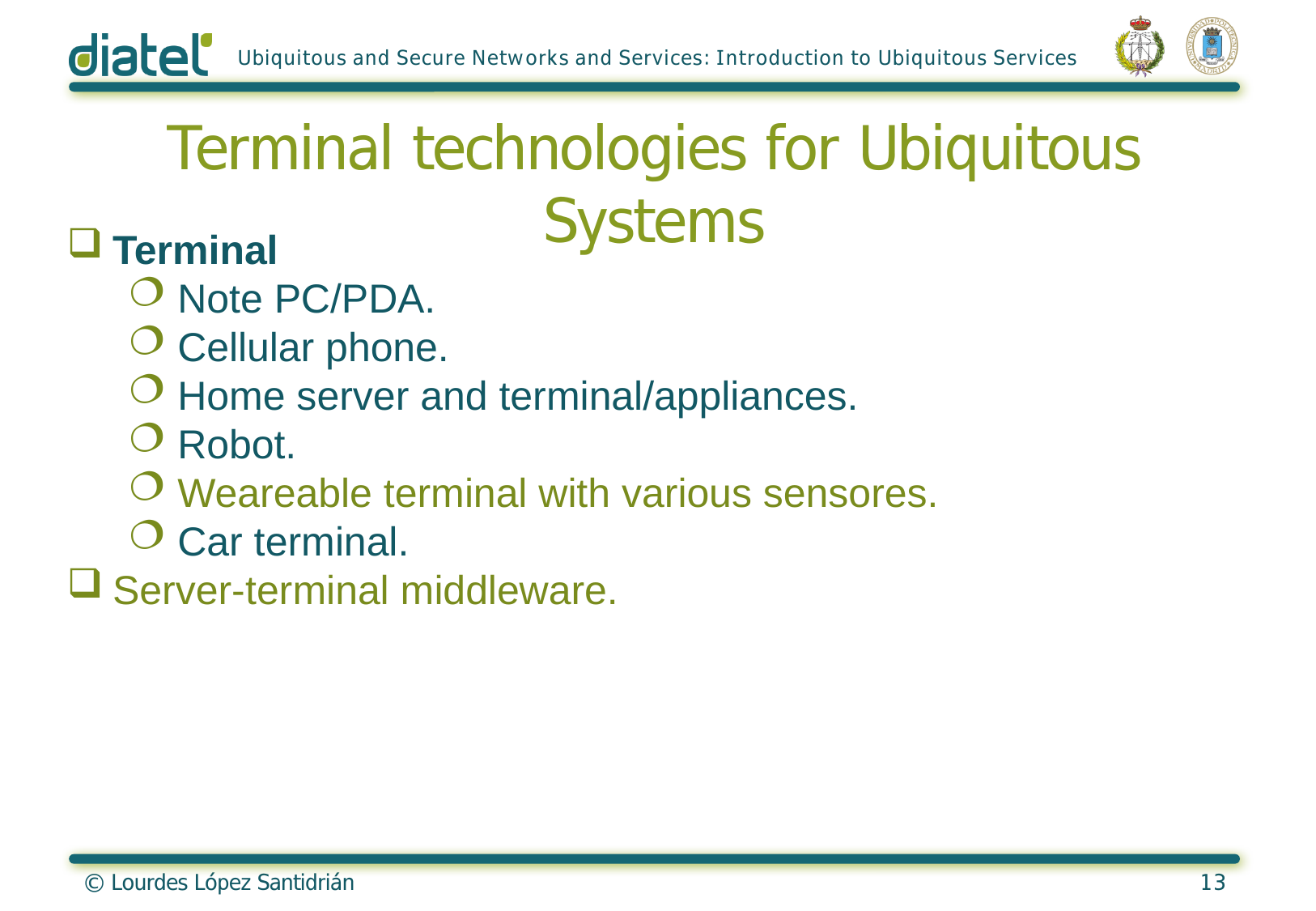

# Terminal technologies for Ubiquitous Systems
Terminal
 Note PC/PDA.
 Cellular phone.
 Home server and terminal/appliances.
 Robot.
 Weareable terminal with various sensores.
 Car terminal.
Server-terminal middleware.